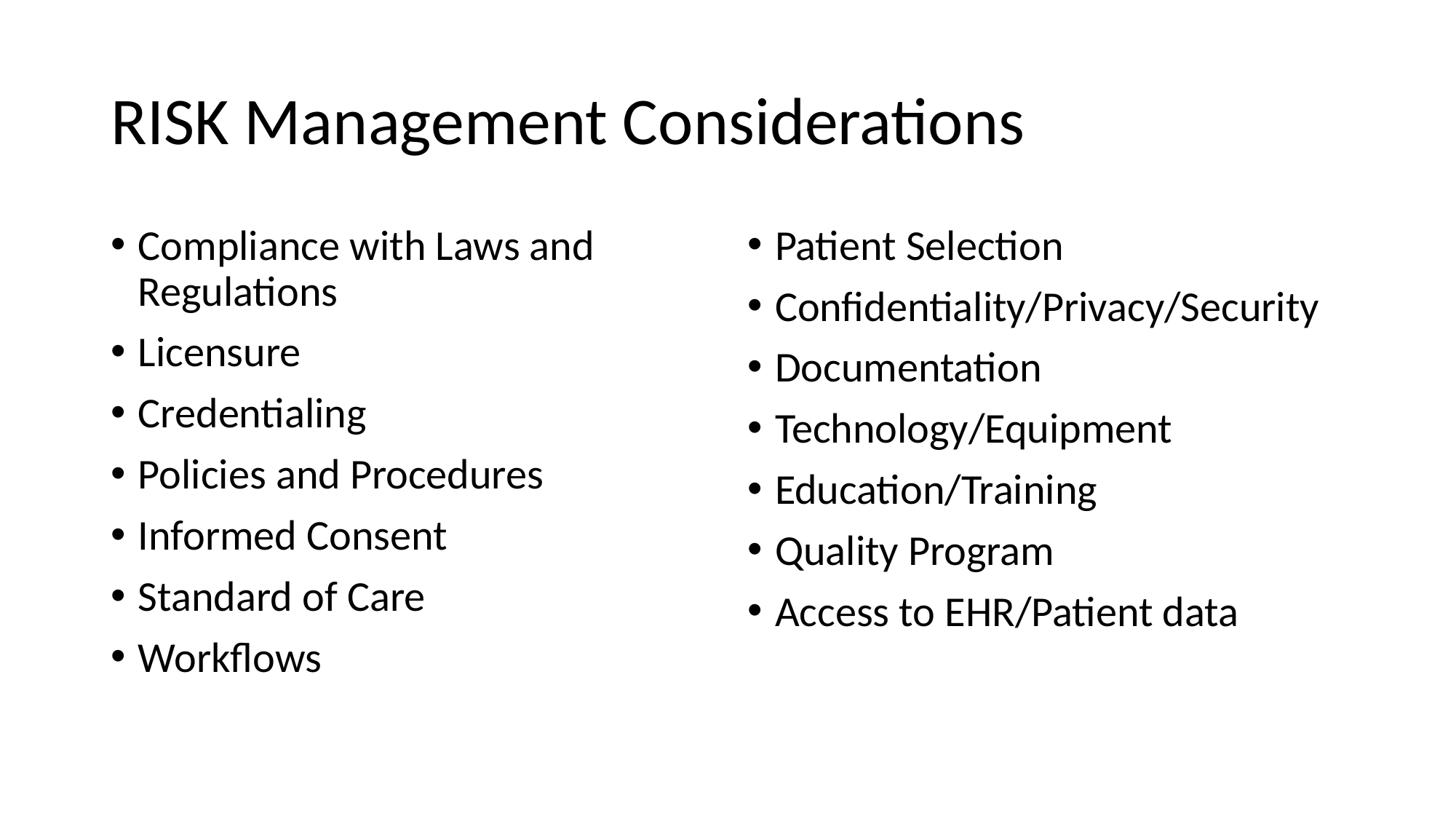

# RISK Management Considerations
Compliance with Laws and Regulations
Licensure
Credentialing
Policies and Procedures
Informed Consent
Standard of Care
Workflows
Patient Selection
Confidentiality/Privacy/Security
Documentation
Technology/Equipment
Education/Training
Quality Program
Access to EHR/Patient data